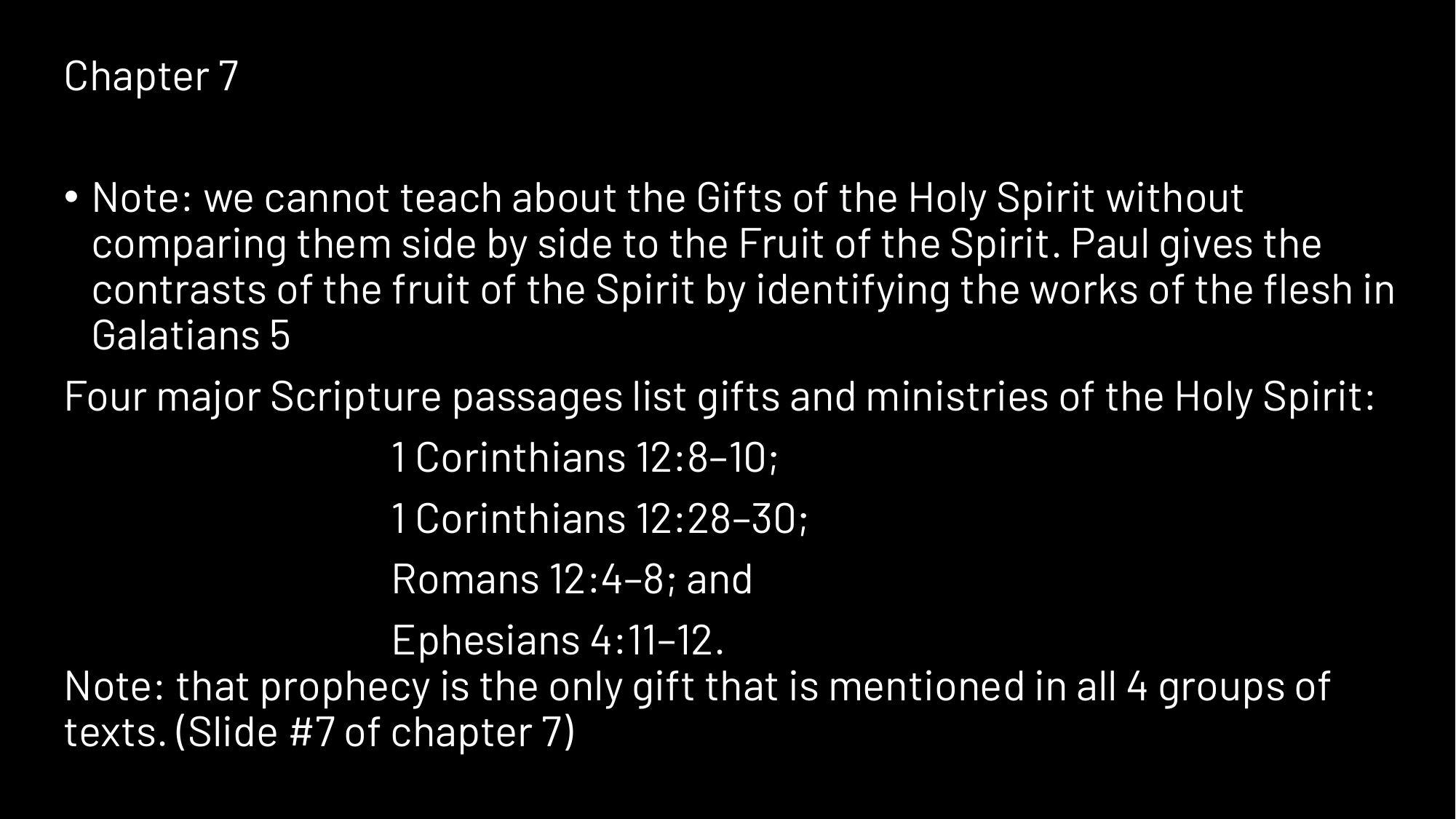

Chapter 7

Note: we cannot teach about the Gifts of the Holy Spirit without comparing them side by side to the Fruit of the Spirit. Paul gives the contrasts of the fruit of the Spirit by identifying the works of the flesh in Galatians 5
Four major Scripture passages list gifts and ministries of the Holy Spirit:
			1 Corinthians 12:8–10;
			1 Corinthians 12:28–30;
			Romans 12:4–8; and
			Ephesians 4:11–12.
Note: that prophecy is the only gift that is mentioned in all 4 groups of texts. (Slide #7 of chapter 7)